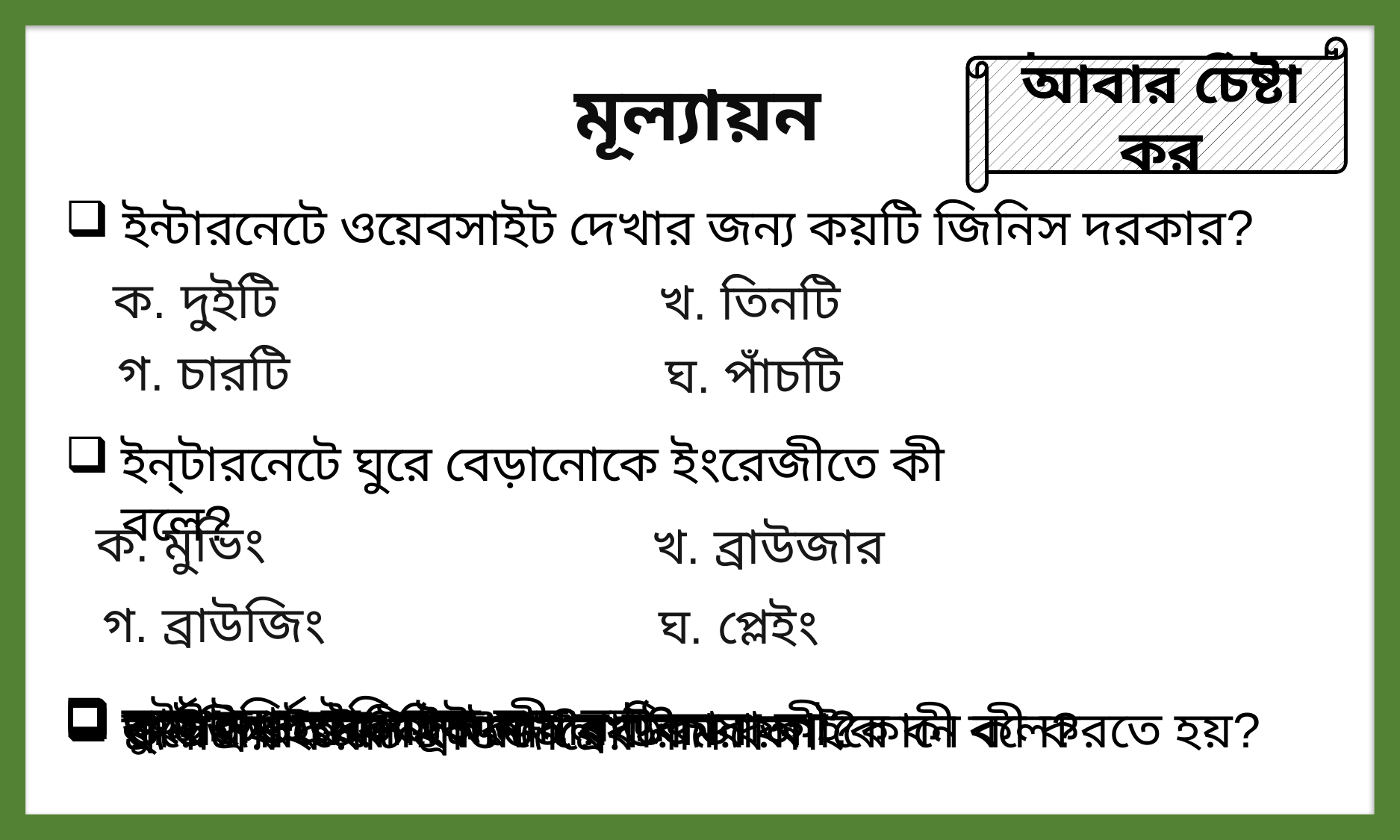

উত্তর সঠিক হয়েছে
আবার চেষ্টা কর
মূল্যায়ন
 ইন্টারনেটে ওয়েবসাইট দেখার জন্য কয়টি জিনিস দরকার?

ক. দু্‌ইটি
খ. তিনটি
গ. চারটি
ঘ. পাঁচটি
ইন্টারনেটে ঘুরে বেড়ানোকে ইংরেজীতে কী বলে?
ক. মুভিং
খ. ব্রাউজার
গ. ব্রাউজিং
ঘ. প্লেইং
 দুইটা সার্চ ইঞ্জিনের নাম বল?
 সার্চ ইঞ্জিনের কাজ কী?
 নাসার ওয়েবসাইট দেখার ঠিকানা কী?
 ব্রাউজার ওপেন করতে ব্রাউজার আইকোনে কী করতে হয়?
 ওয়েবসাইটের ঠিকানা লেখার জায়গাকে কী বলে?
 জনপ্রিয় কয়টি ব্রাউজারের নাম বল।